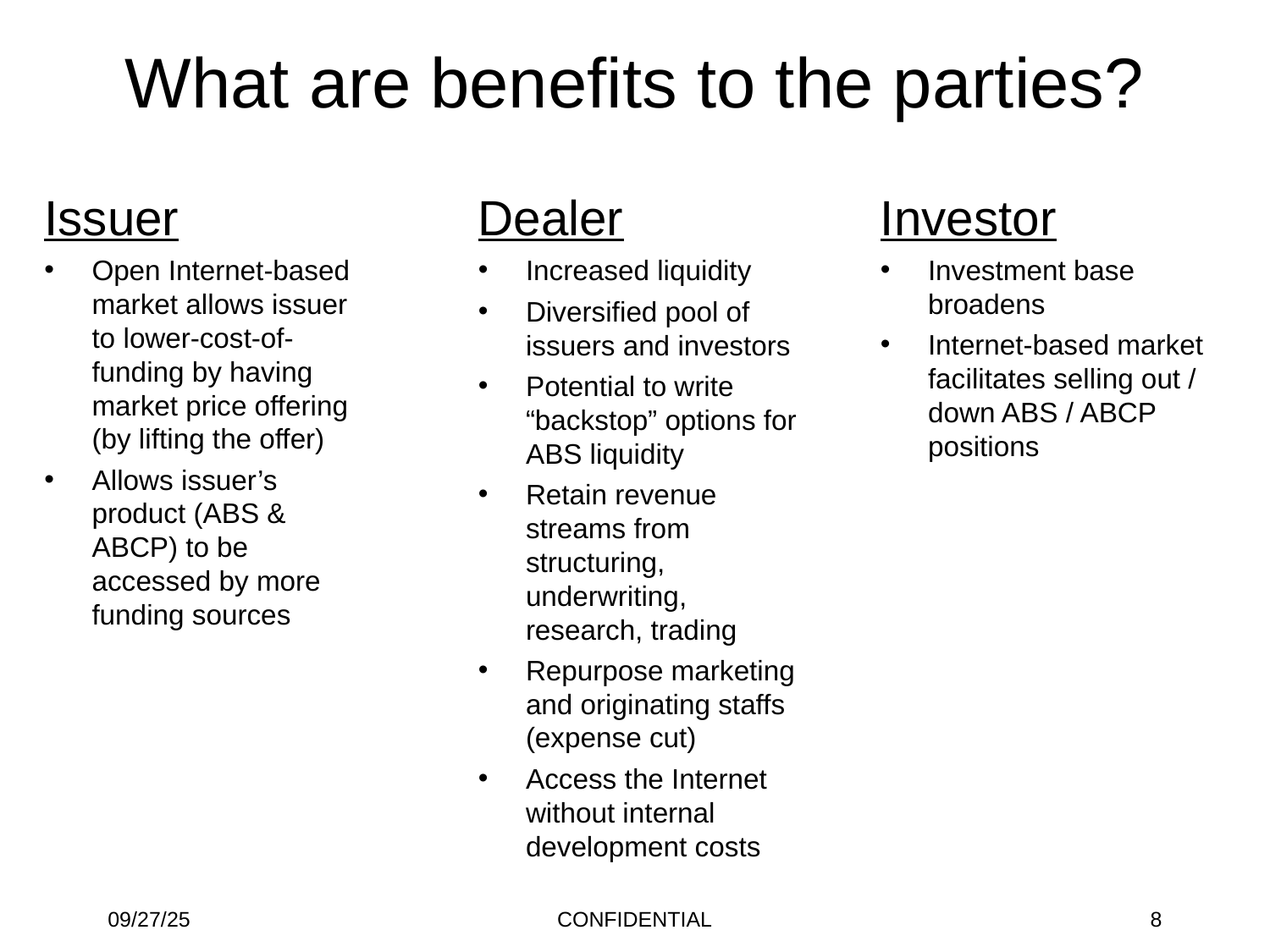

# What are benefits to the parties?
Issuer
Open Internet-based market allows issuer to lower-cost-of-funding by having market price offering (by lifting the offer)
Allows issuer’s product (ABS & ABCP) to be accessed by more funding sources
Dealer
Increased liquidity
Diversified pool of issuers and investors
Potential to write “backstop” options for ABS liquidity
Retain revenue streams from structuring, underwriting, research, trading
Repurpose marketing and originating staffs (expense cut)
Access the Internet without internal development costs
Investor
Investment base broadens
Internet-based market facilitates selling out / down ABS / ABCP positions

09/27/25
CONFIDENTIAL
8